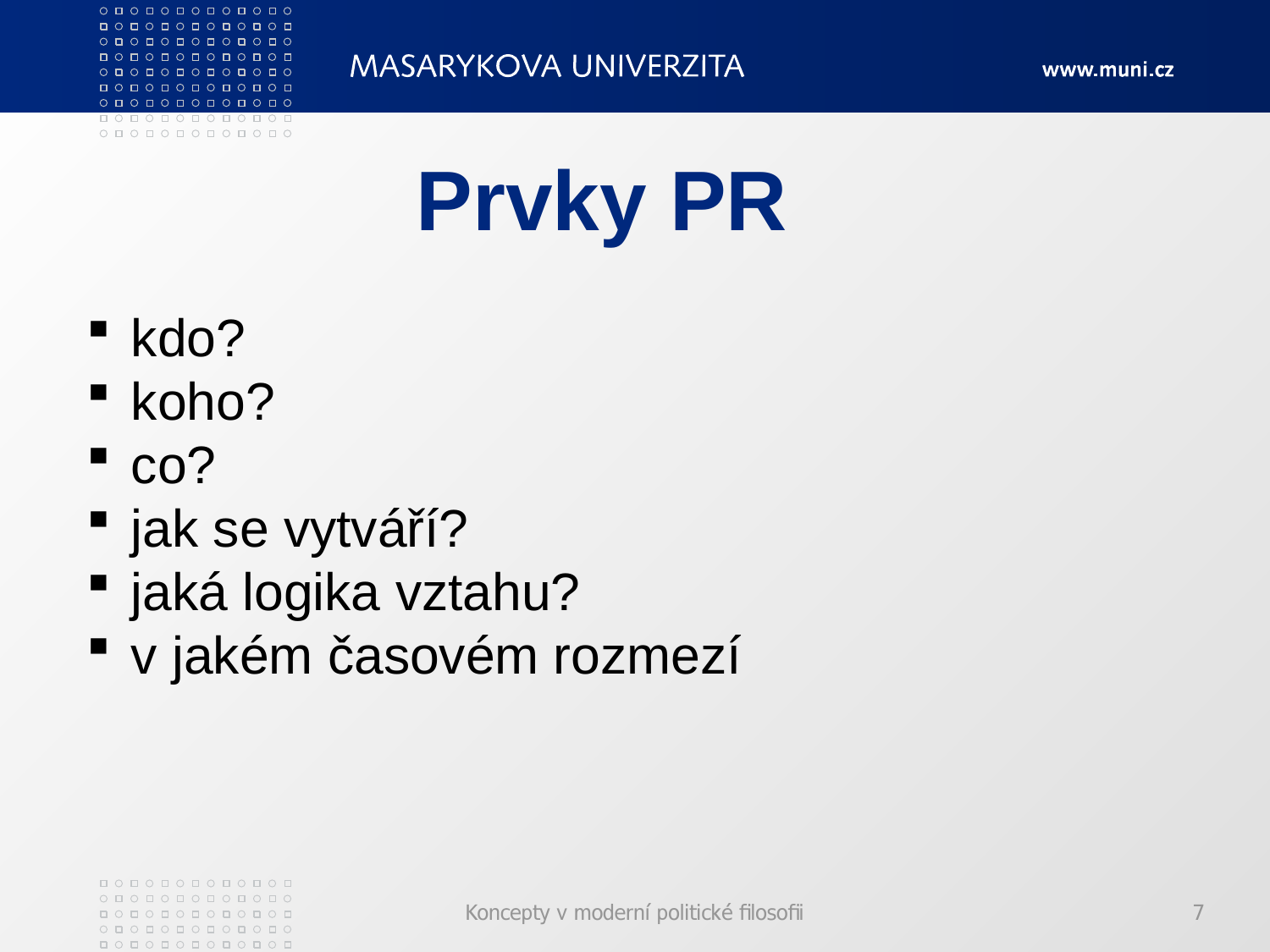

# Prvky PR
 kdo?
 koho?
 co?
 jak se vytváří?
 jaká logika vztahu?
 v jakém časovém rozmezí
Koncepty v moderní politické filosofii
7